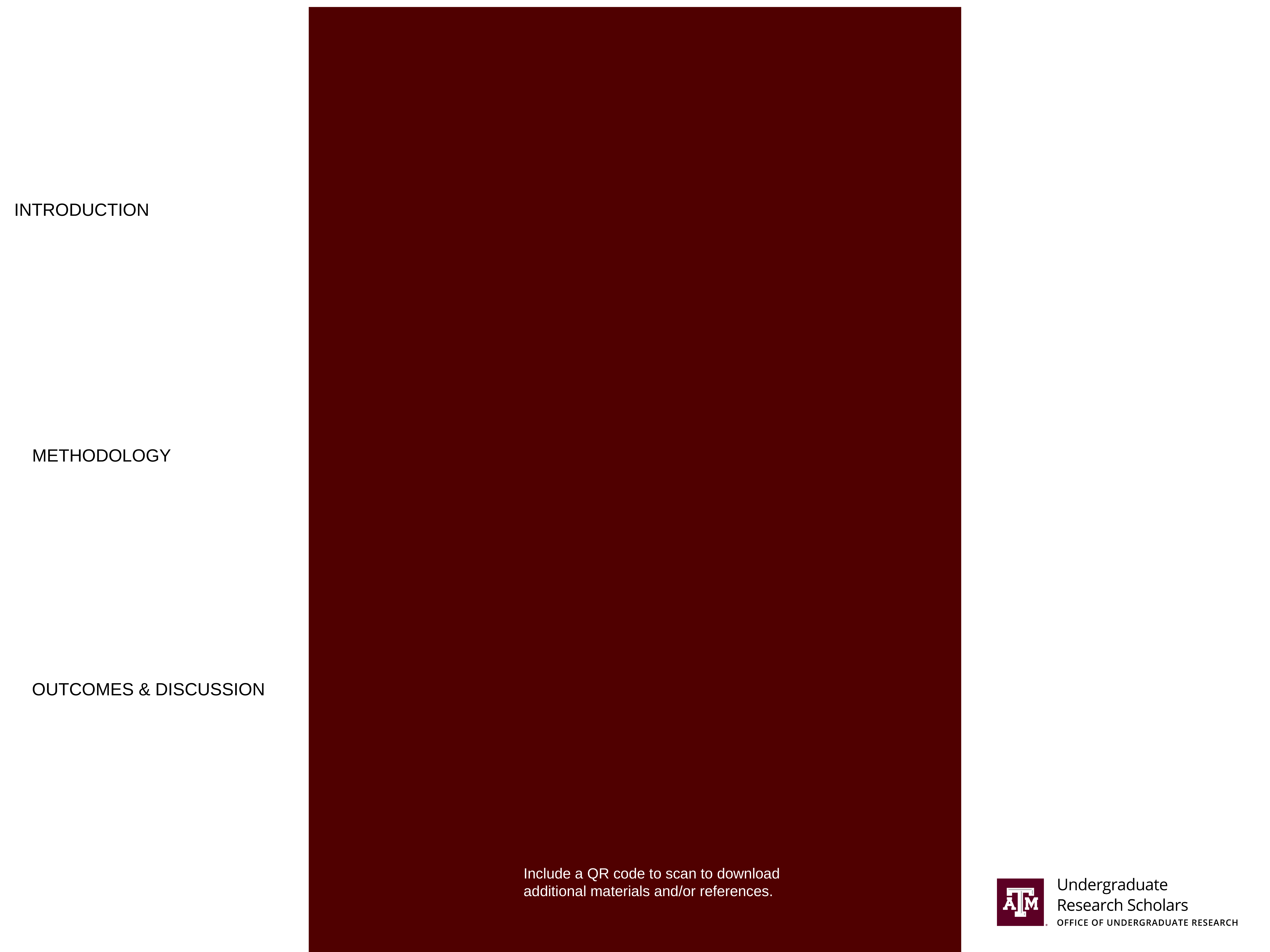

#

Include a QR code to scan to download additional materials and/or references.